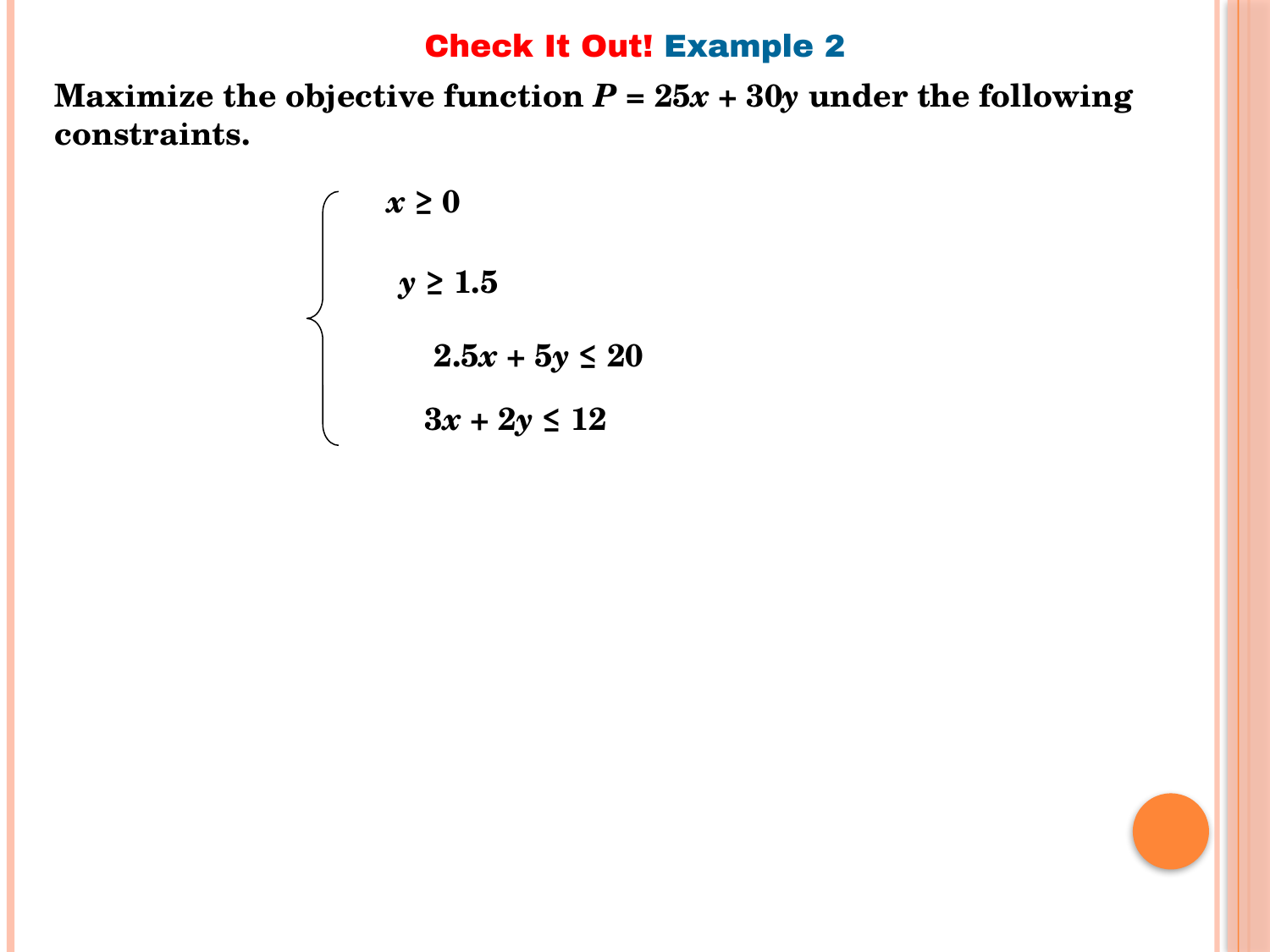

Check It Out! Example 2
Maximize the objective function P = 25x + 30y under the following constraints.
x ≥ 0

y ≥ 1.5
2.5x + 5y ≤ 20
3x + 2y ≤ 12